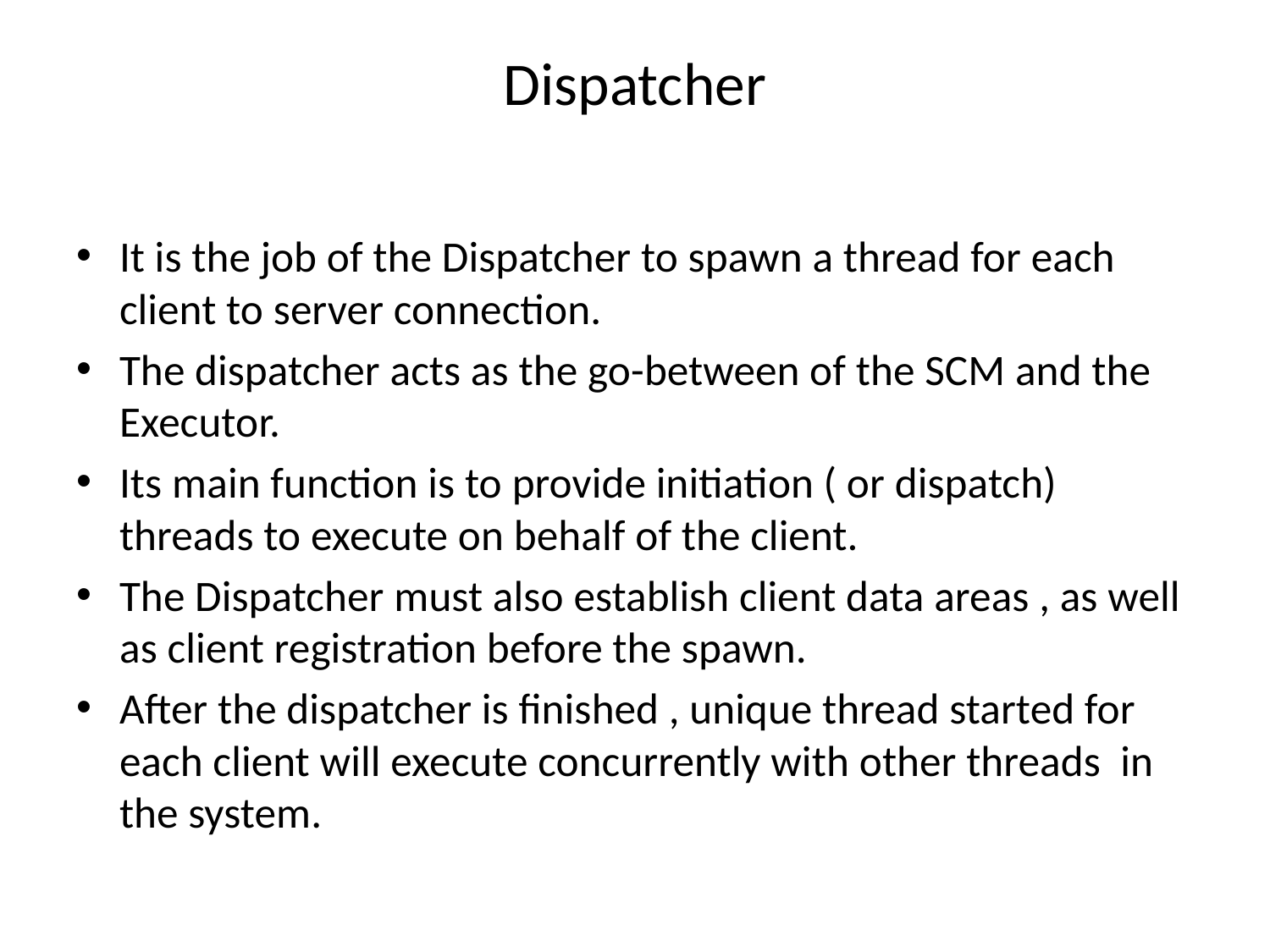

# Dispatcher
It is the job of the Dispatcher to spawn a thread for each  client to server connection.
The dispatcher acts as the go-between of the SCM and the Executor.
Its main function is to provide initiation ( or dispatch) threads to execute on behalf of the client.
The Dispatcher must also establish client data areas , as well as client registration before the spawn.
After the dispatcher is finished , unique thread started for each client will execute concurrently with other threads  in the system.